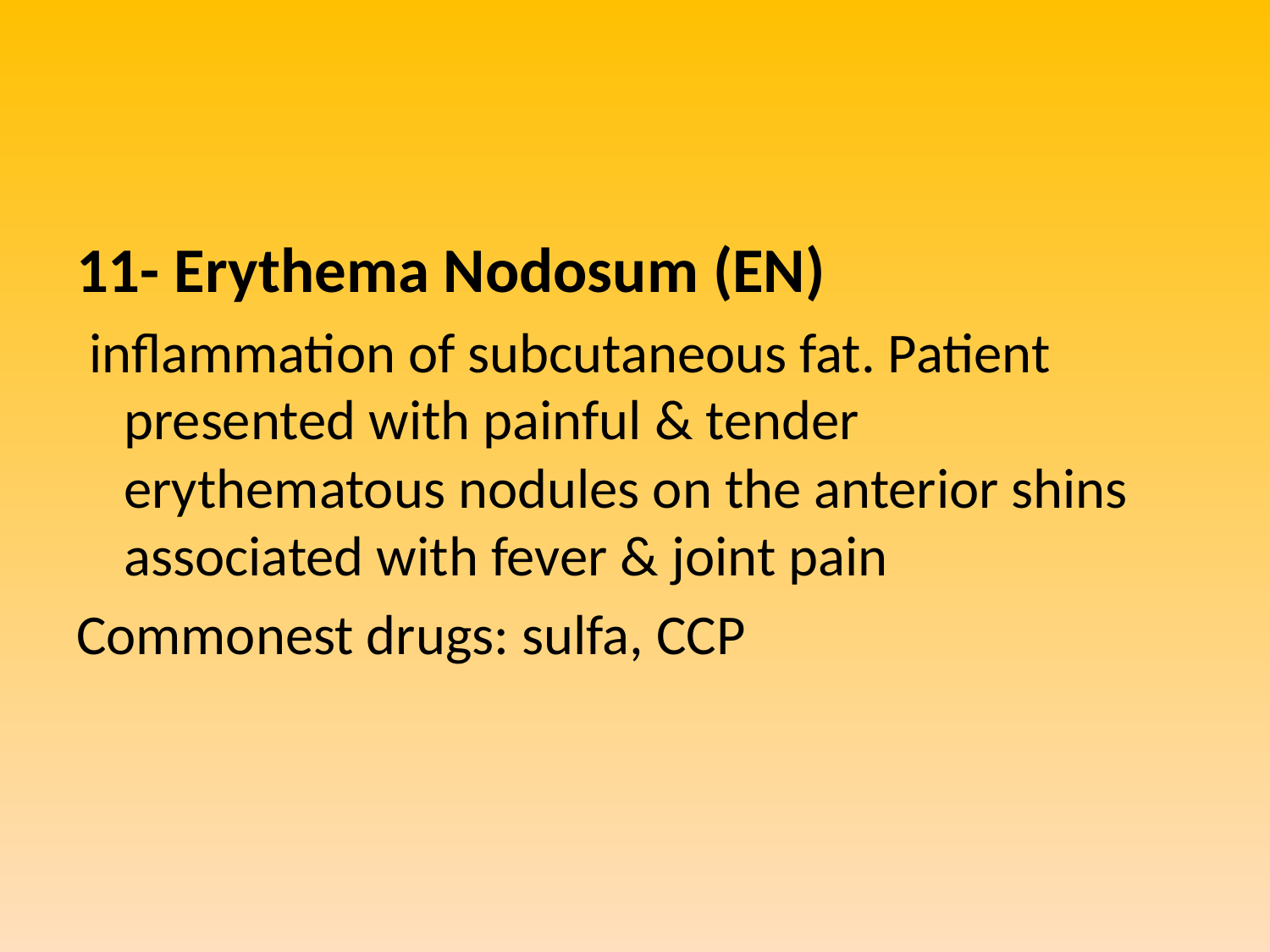

#
11- Erythema Nodosum (EN)
 inflammation of subcutaneous fat. Patient presented with painful & tender erythematous nodules on the anterior shins associated with fever & joint pain
Commonest drugs: sulfa, CCP